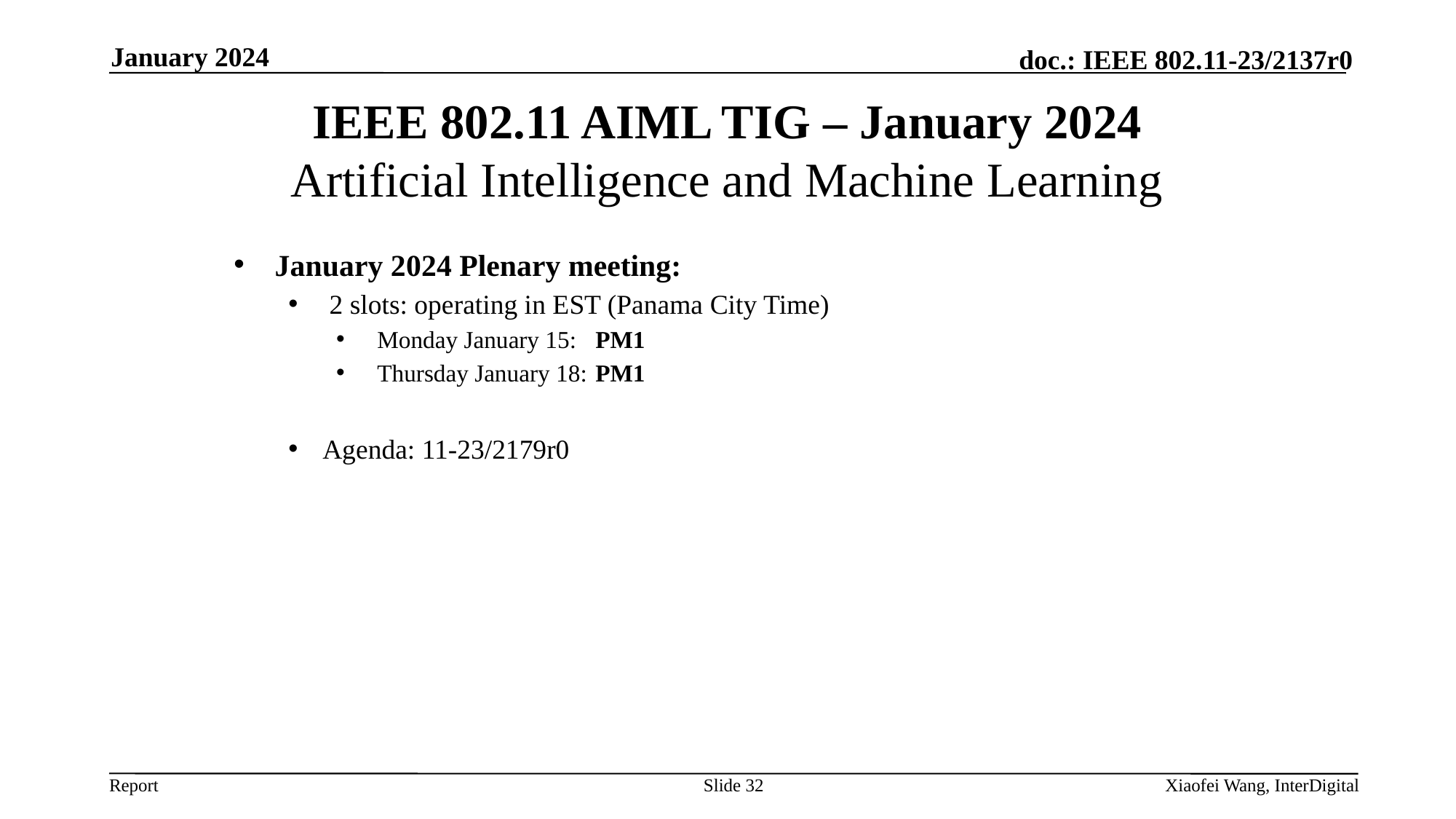

January 2024
# IEEE 802.11 AIML TIG – January 2024 Artificial Intelligence and Machine Learning

January 2024 Plenary meeting:
2 slots: operating in EST (Panama City Time)
Monday January 15: 	PM1
Thursday January 18: 	PM1

Agenda: 11-23/2179r0

Slide 32
Xiaofei Wang, InterDigital